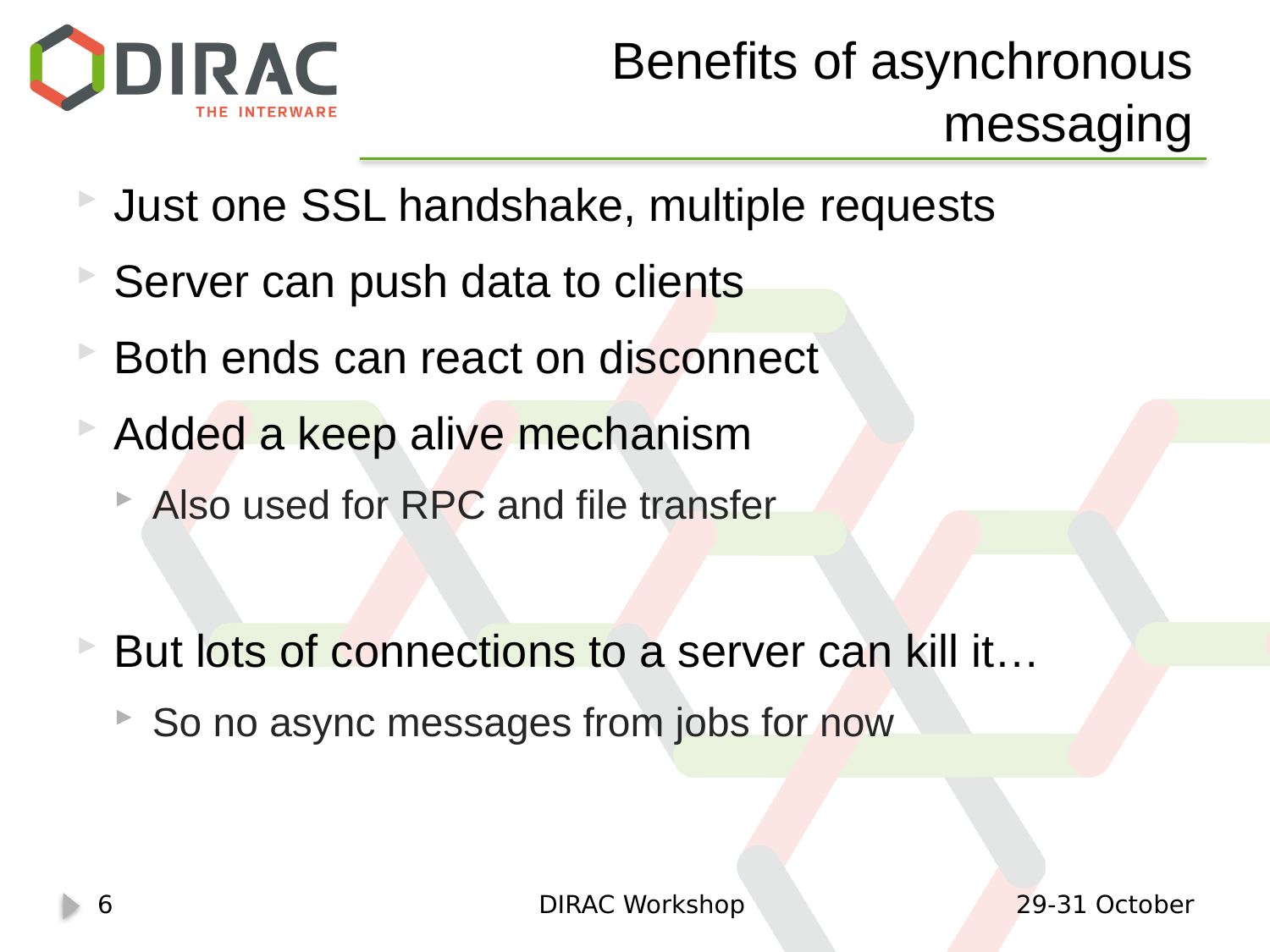

# Benefits of asynchronous messaging
Just one SSL handshake, multiple requests
Server can push data to clients
Both ends can react on disconnect
Added a keep alive mechanism
Also used for RPC and file transfer

But lots of connections to a server can kill it…
So no async messages from jobs for now
6
DIRAC Workshop
29-31 October